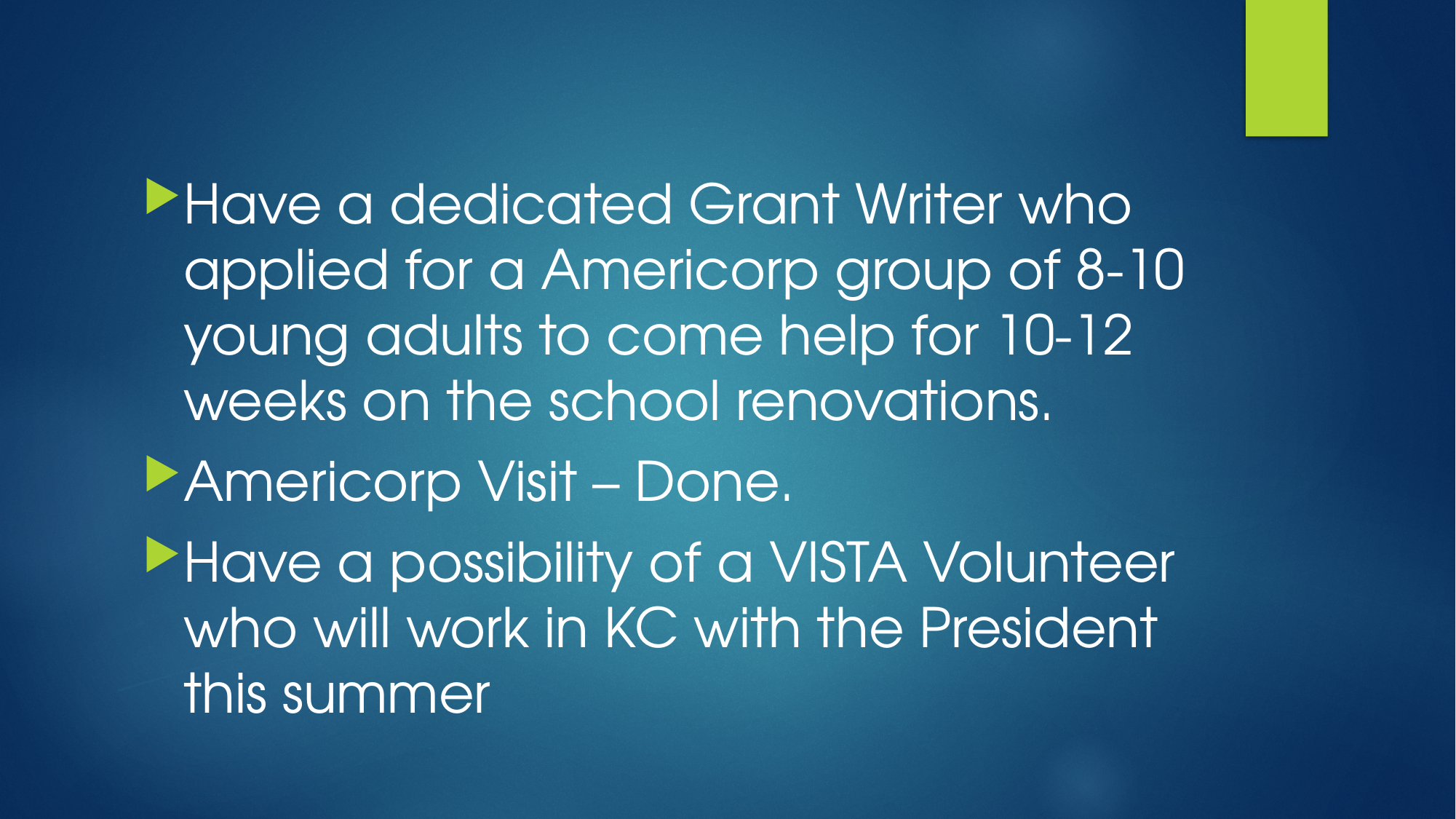

#
Have a dedicated Grant Writer who applied for a Americorp group of 8-10 young adults to come help for 10-12 weeks on the school renovations.
Americorp Visit – Done.
Have a possibility of a VISTA Volunteer who will work in KC with the President this summer